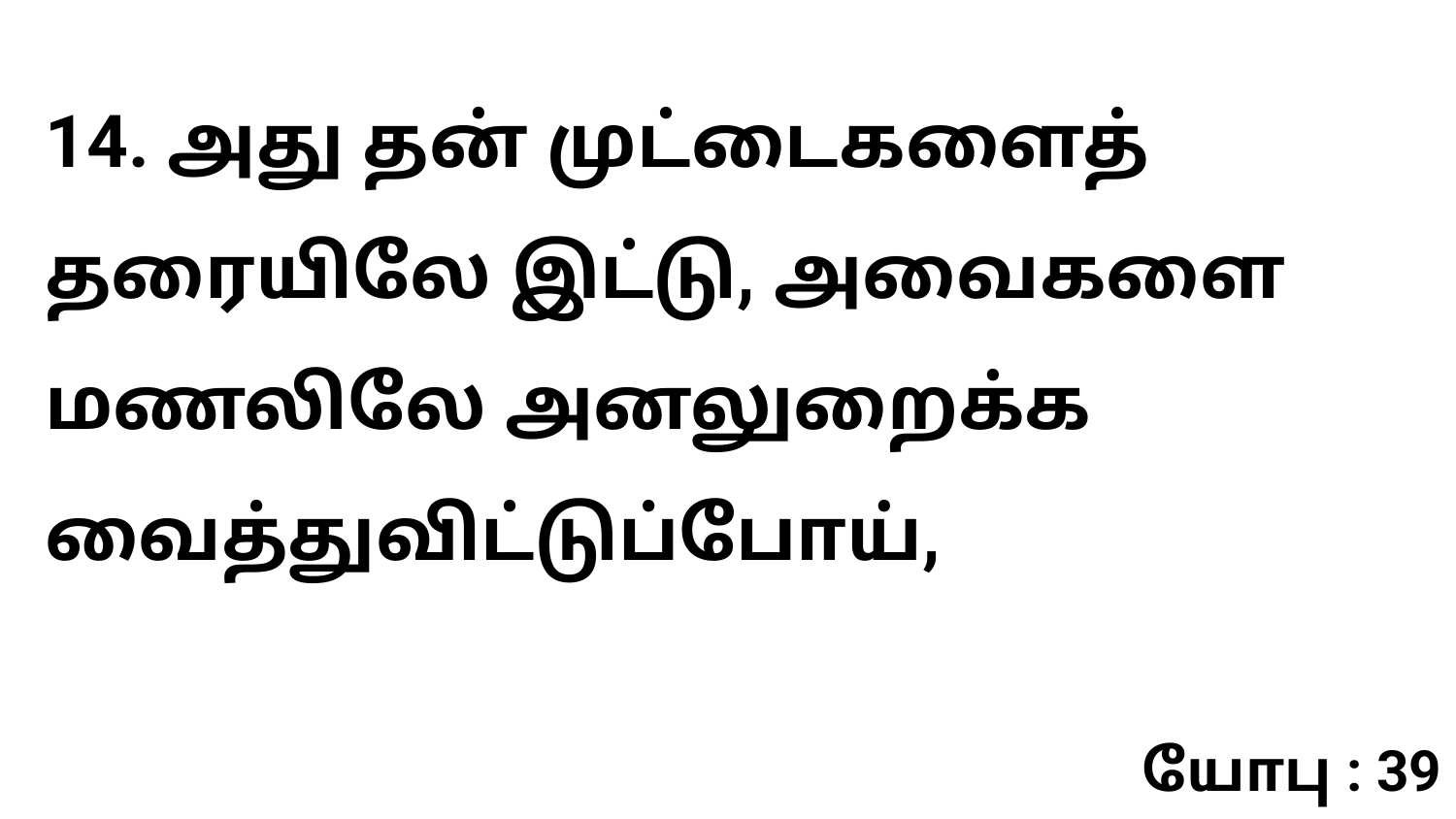

14. அது தன் முட்டைகளைத் தரையிலே இட்டு, அவைகளை மணலிலே அனலுறைக்க வைத்துவிட்டுப்போய்,
யோபு : 39